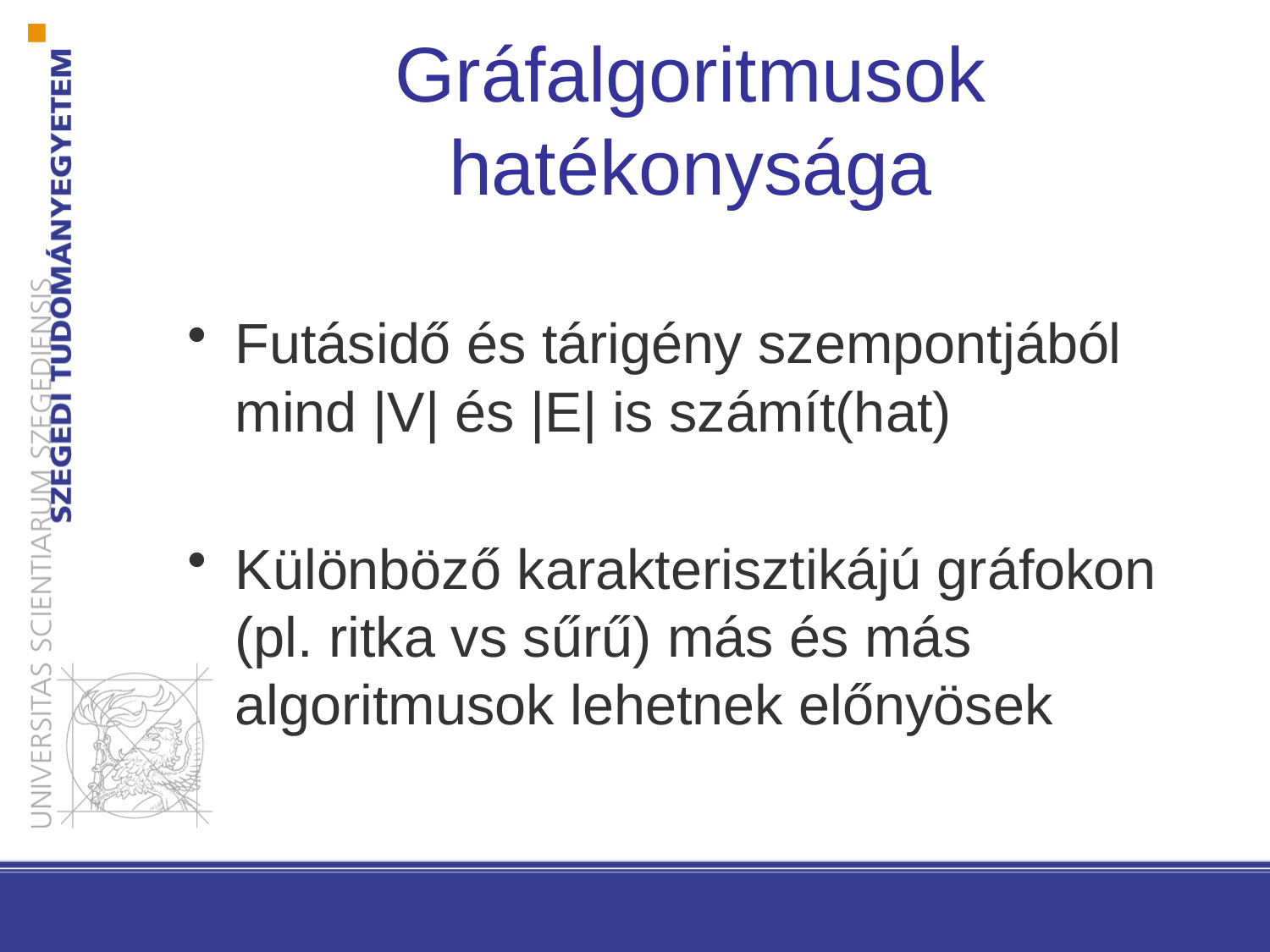

# Gráfalgoritmusok hatékonysága

Futásidő és tárigény szempontjából mind |V| és |E| is számít(hat)

Különböző karakterisztikájú gráfokon (pl. ritka vs sűrű) más és más algoritmusok lehetnek előnyösek